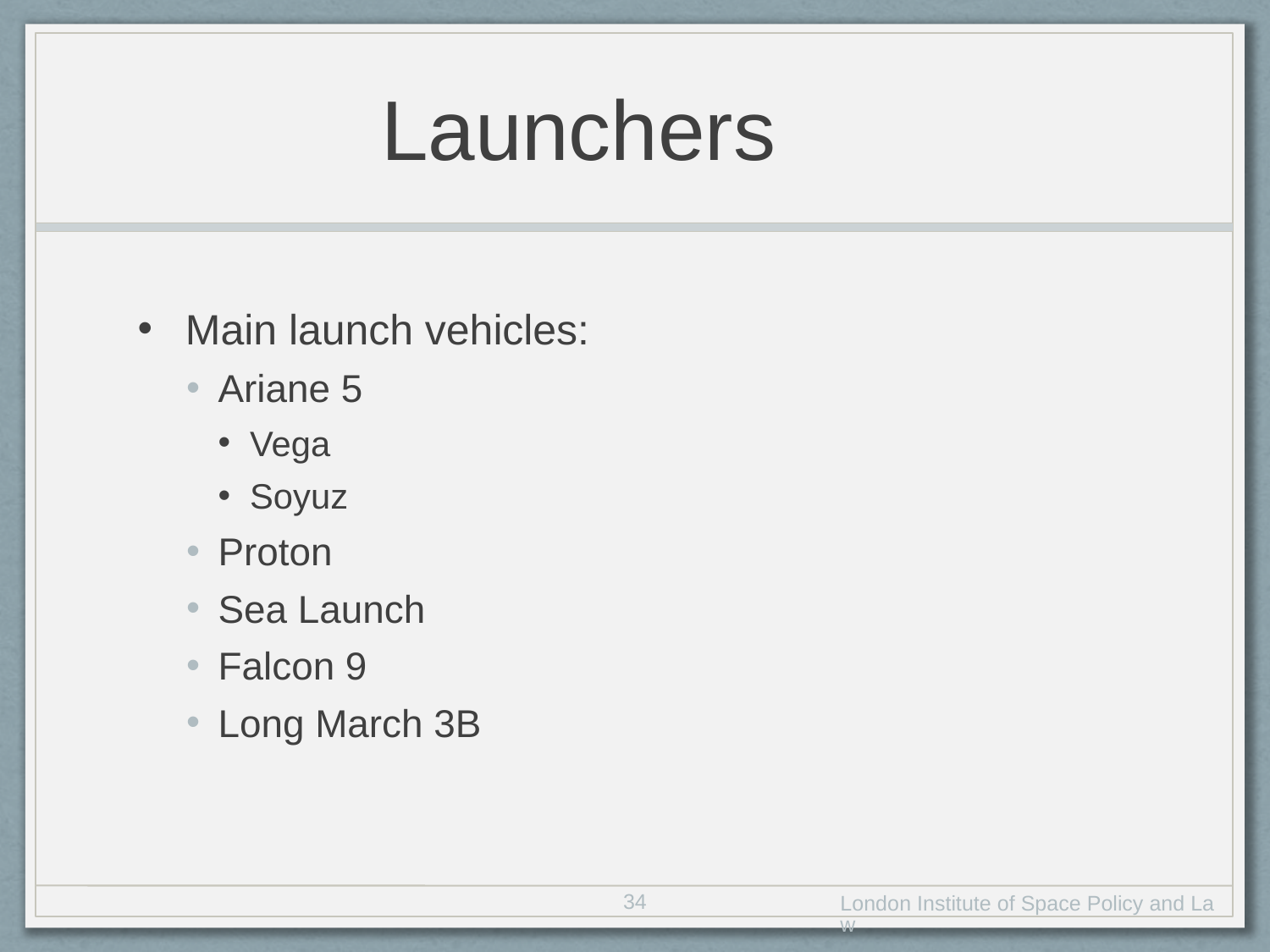

# Launchers
Main launch vehicles:
Ariane 5
Vega
Soyuz
Proton
Sea Launch
Falcon 9
Long March 3B
34
London Institute of Space Policy and Law